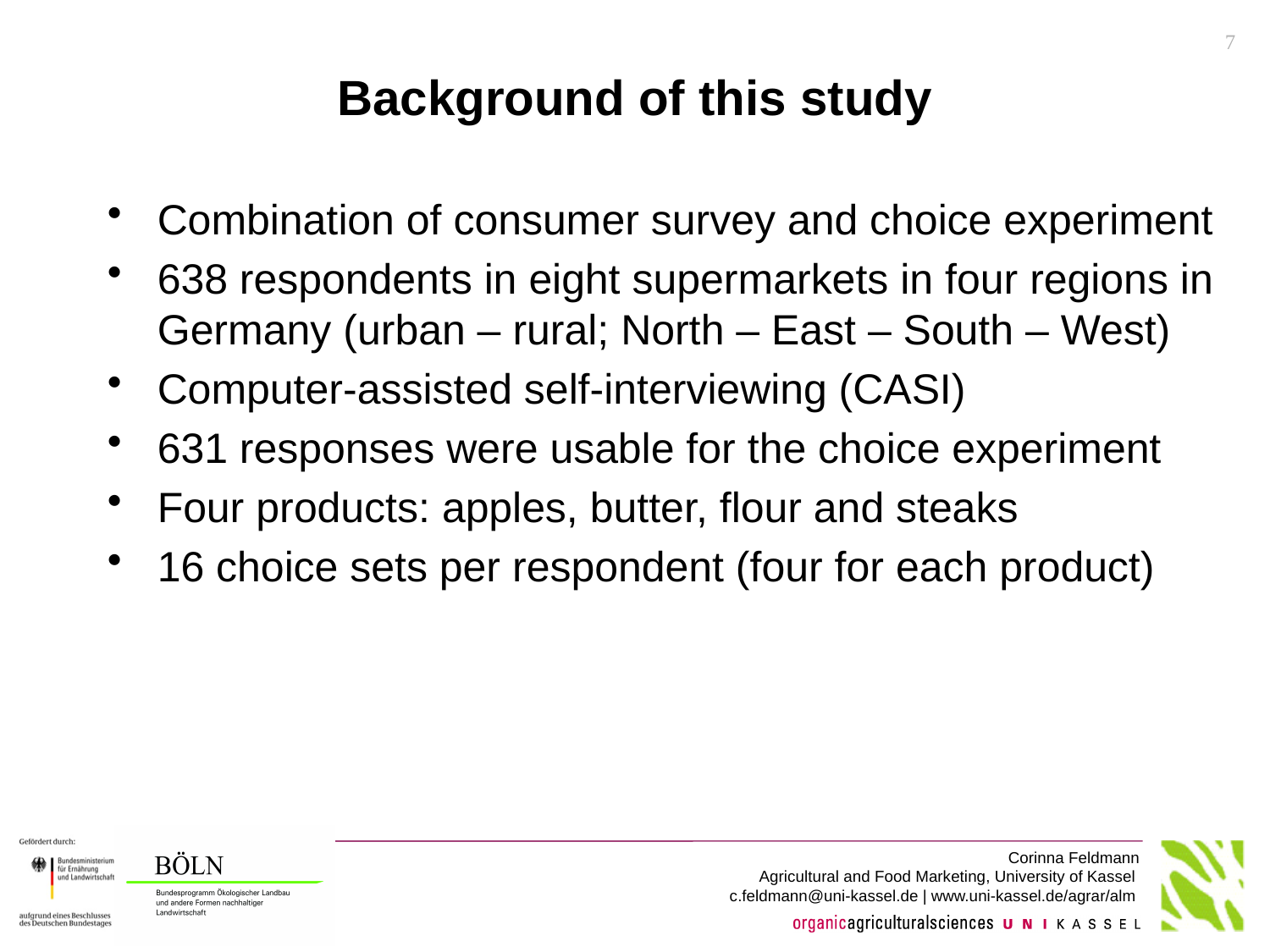

7
# Background of this study
Combination of consumer survey and choice experiment
638 respondents in eight supermarkets in four regions in Germany (urban – rural; North – East – South – West)
Computer-assisted self-interviewing (CASI)
631 responses were usable for the choice experiment
Four products: apples, butter, flour and steaks
16 choice sets per respondent (four for each product)